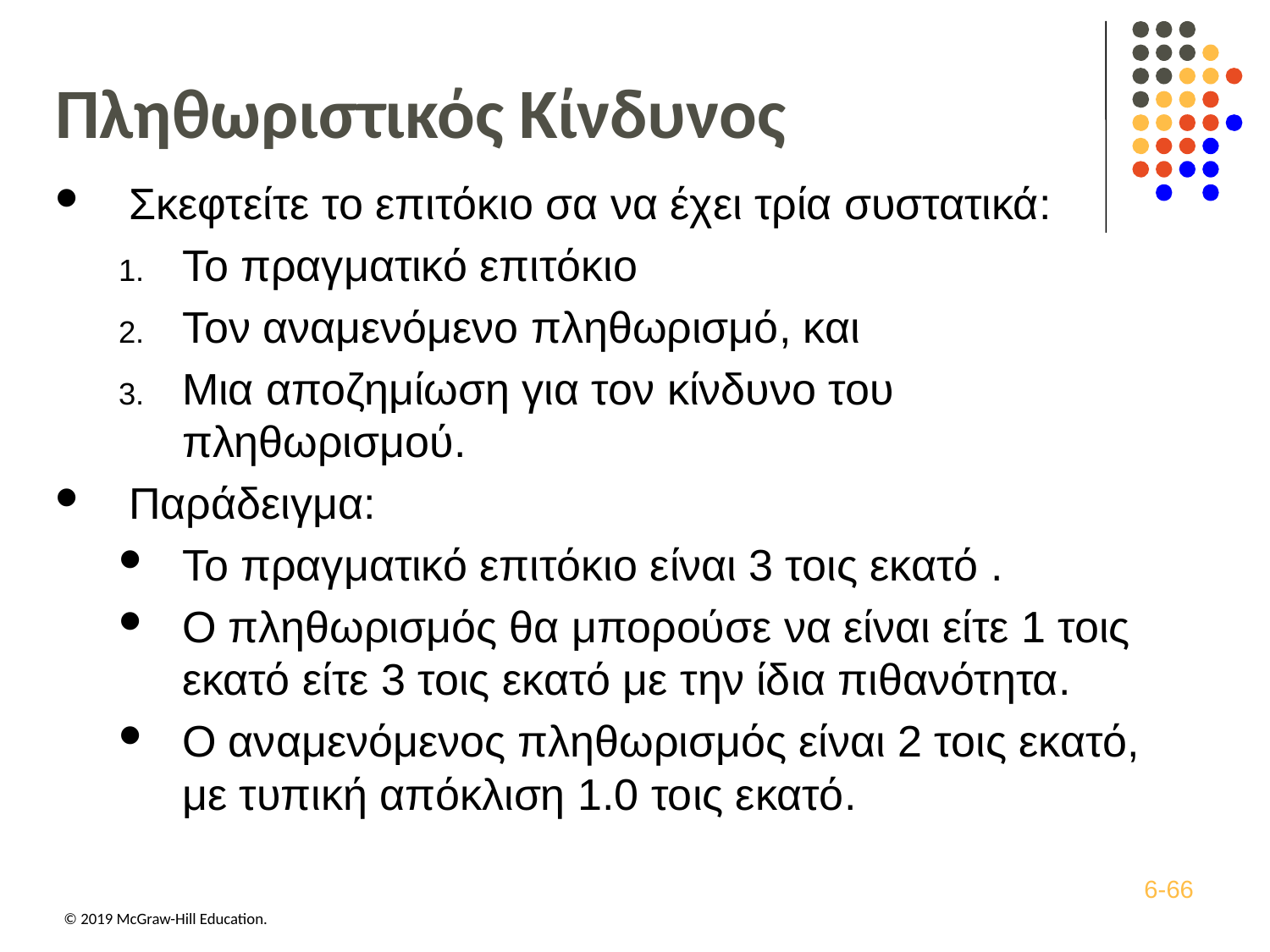

# Πληθωριστικός Κίνδυνος
Σκεφτείτε το επιτόκιο σα να έχει τρία συστατικά:
Το πραγματικό επιτόκιο
Τον αναμενόμενο πληθωρισμό, και
Μια αποζημίωση για τον κίνδυνο του πληθωρισμού.
Παράδειγμα:
Το πραγματικό επιτόκιο είναι 3 τοις εκατό .
Ο πληθωρισμός θα μπορούσε να είναι είτε 1 τοις εκατό είτε 3 τοις εκατό με την ίδια πιθανότητα.
Ο αναμενόμενος πληθωρισμός είναι 2 τοις εκατό, με τυπική απόκλιση 1.0 τοις εκατό.
6-66